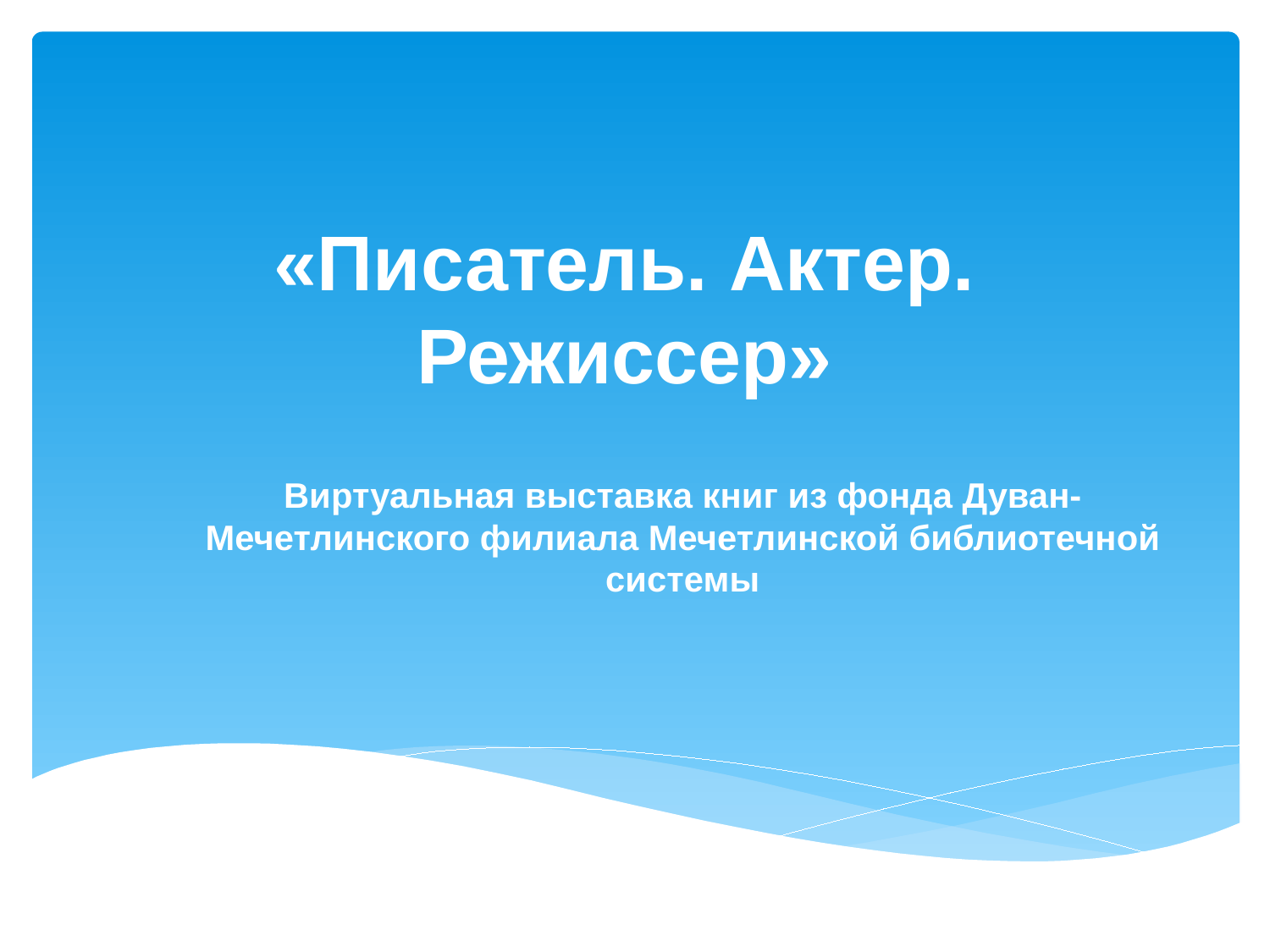

# «Писатель. Актер. Режиссер»
Виртуальная выставка книг из фонда Дуван-Мечетлинского филиала Мечетлинской библиотечной системы